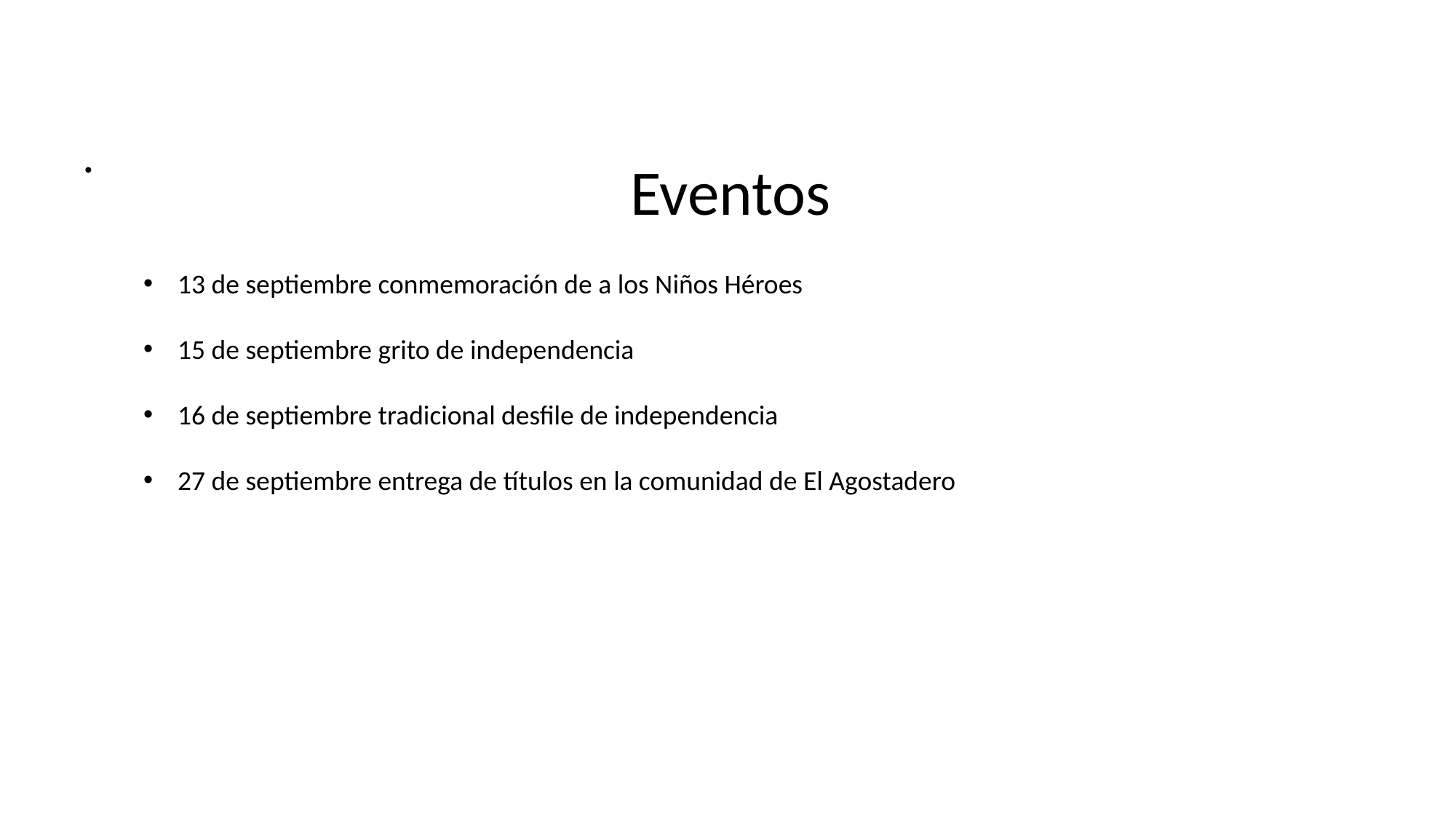

# Eventos

13 de septiembre conmemoración de a los Niños Héroes

15 de septiembre grito de independencia

16 de septiembre tradicional desfile de independencia

27 de septiembre entrega de títulos en la comunidad de El Agostadero